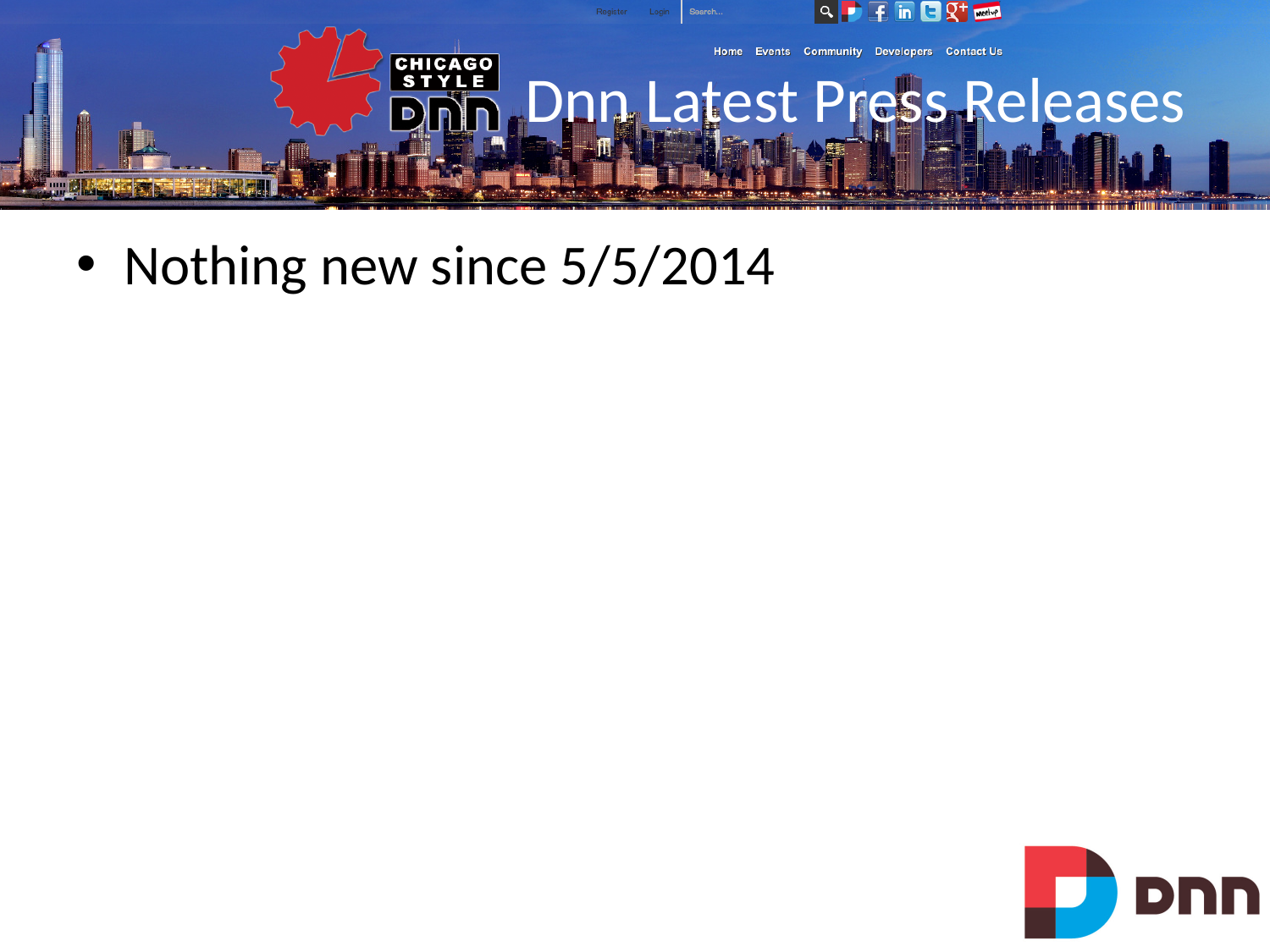

# Dnn Latest Press Releases
Nothing new since 5/5/2014